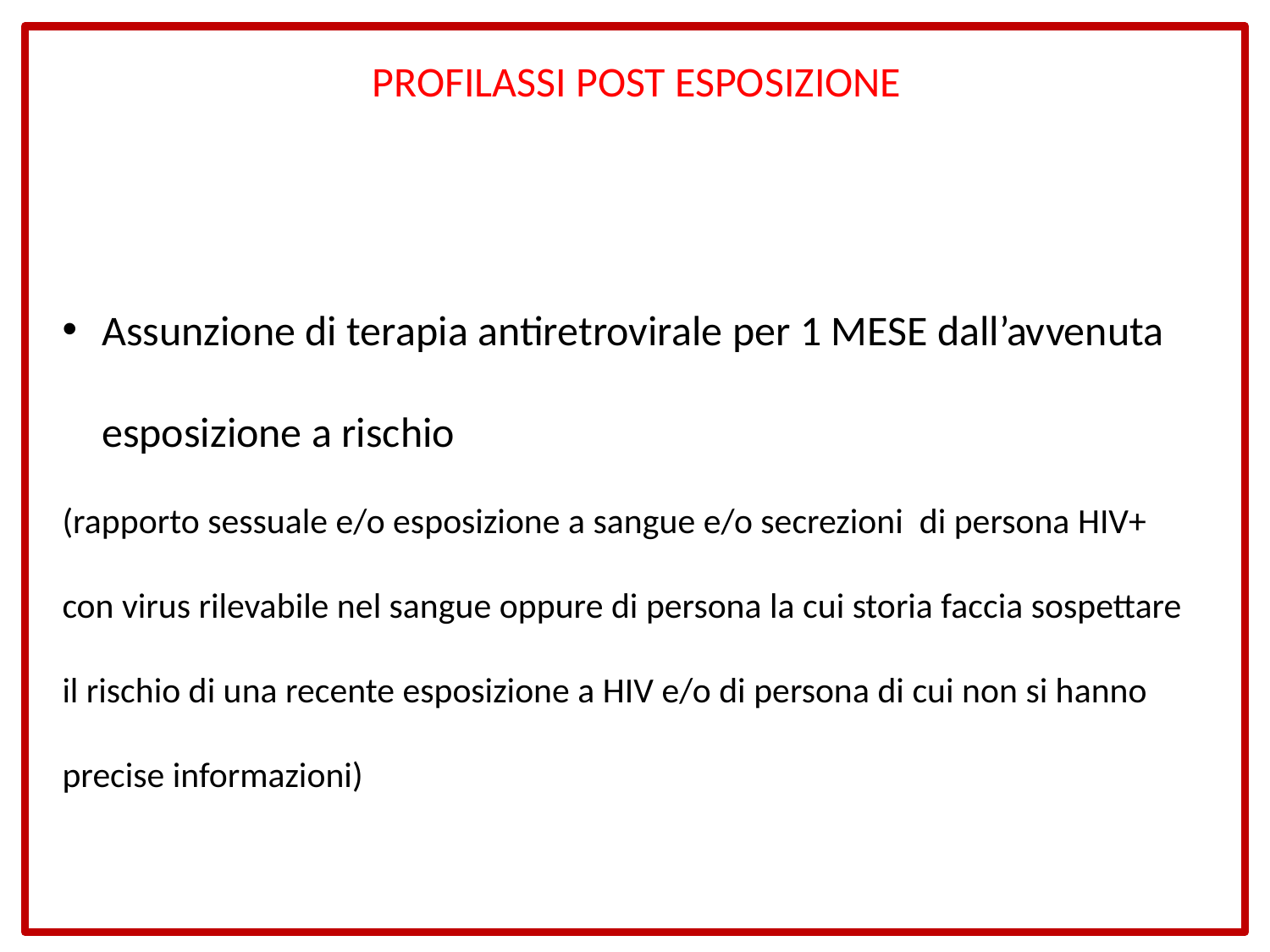

PROFILASSI POST ESPOSIZIONE
Assunzione di terapia antiretrovirale per 1 MESE dall’avvenuta esposizione a rischio
(rapporto sessuale e/o esposizione a sangue e/o secrezioni  di persona HIV+ con virus rilevabile nel sangue oppure di persona la cui storia faccia sospettare il rischio di una recente esposizione a HIV e/o di persona di cui non si hanno precise informazioni)